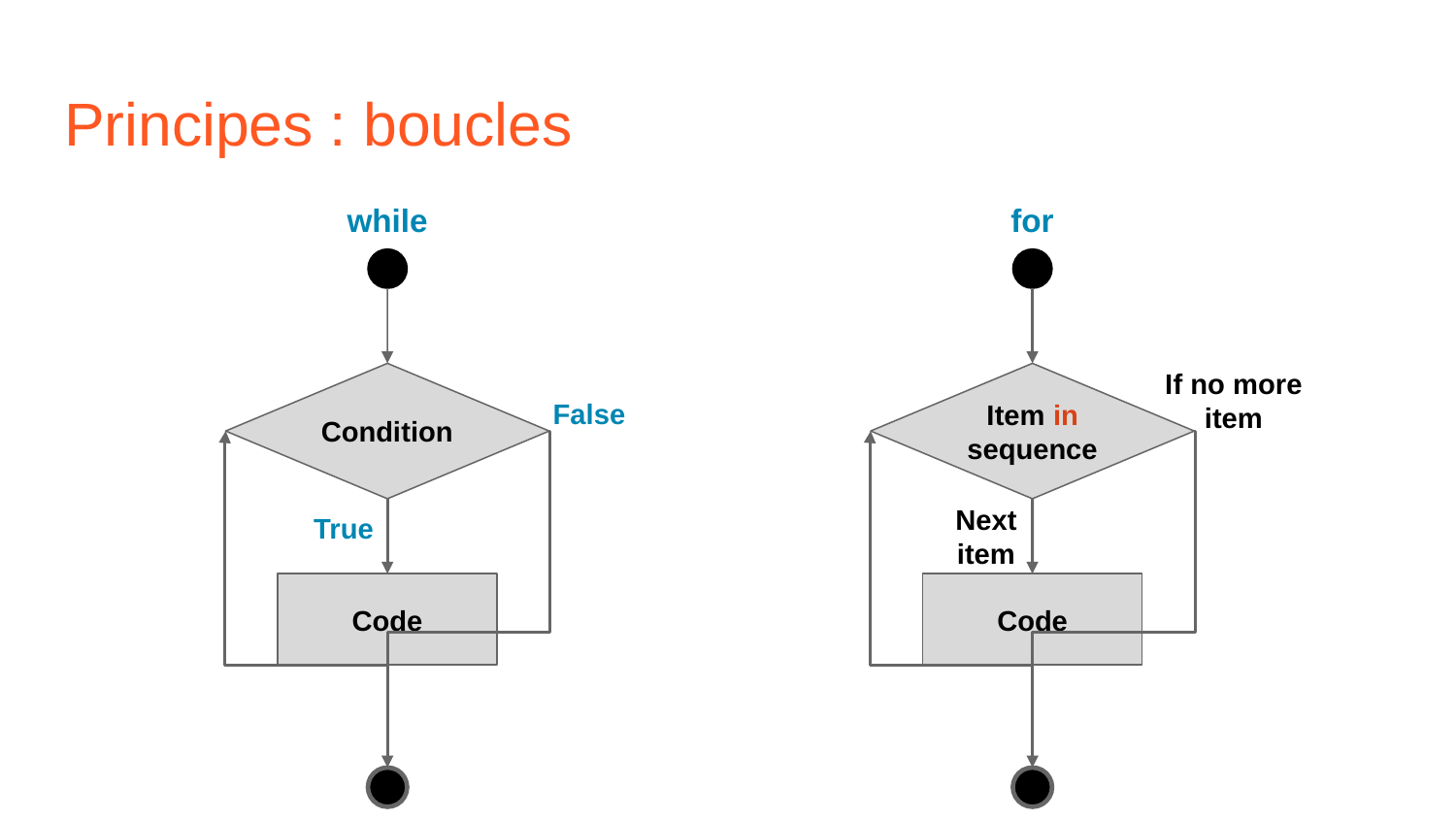

# Principes : boucles
while
for

If no more item
Condition
Item in sequence
False
True
Next item

Code
Code